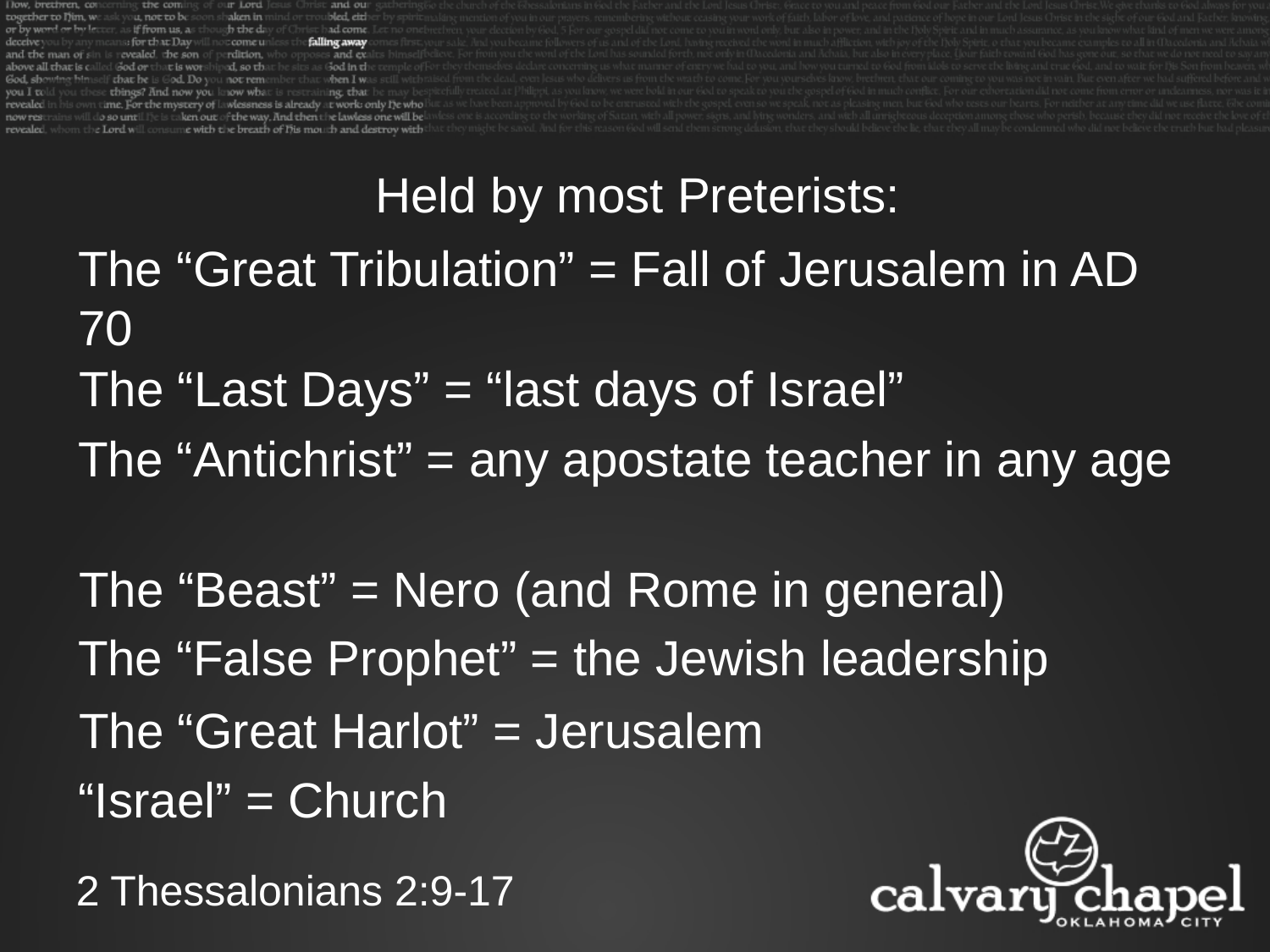

Held by most Preterists:
The “Great Tribulation” = Fall of Jerusalem in AD 70
The “Last Days” = “last days of Israel”
The “Antichrist” = any apostate teacher in any age
The “Beast” = Nero (and Rome in general)
The “False Prophet” = the Jewish leadership
The “Great Harlot” = Jerusalem
“Israel” = Church
2 Thessalonians 2:9-17